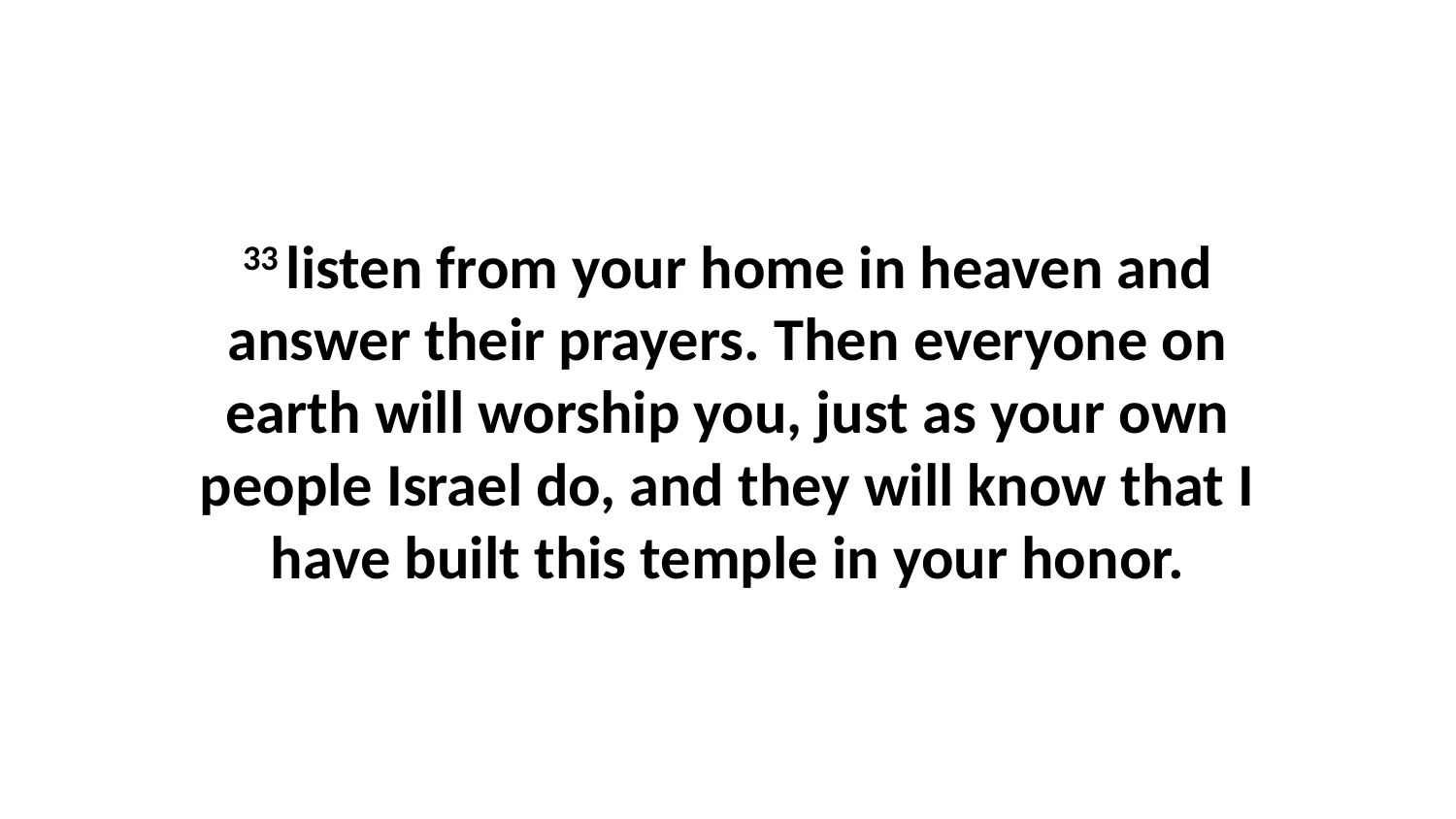

33 listen from your home in heaven and answer their prayers. Then everyone on earth will worship you, just as your own people Israel do, and they will know that I have built this temple in your honor.